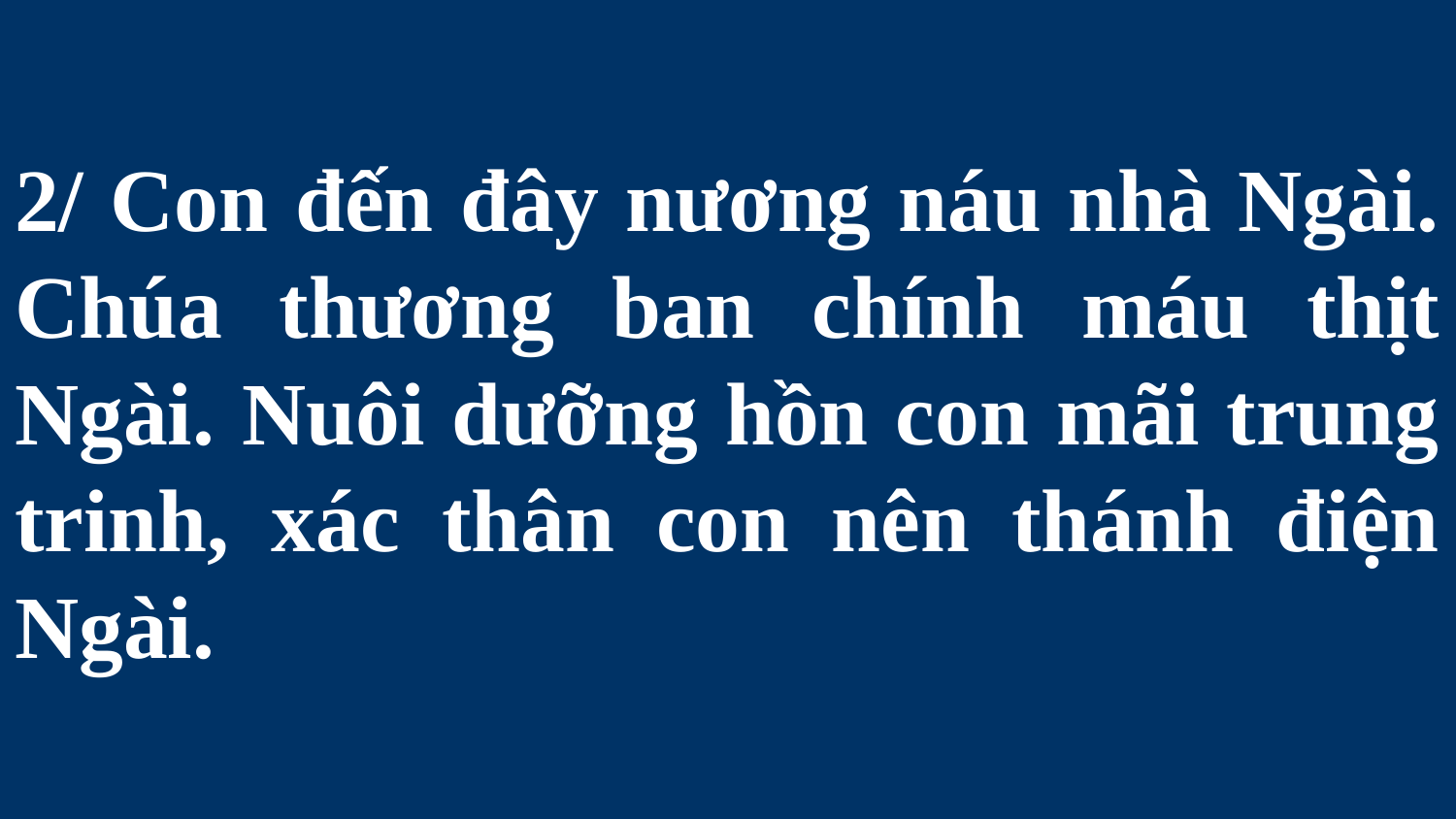

# 2/ Con đến đây nương náu nhà Ngài. Chúa thương ban chính máu thịt Ngài. Nuôi dưỡng hồn con mãi trung trinh, xác thân con nên thánh điện Ngài.